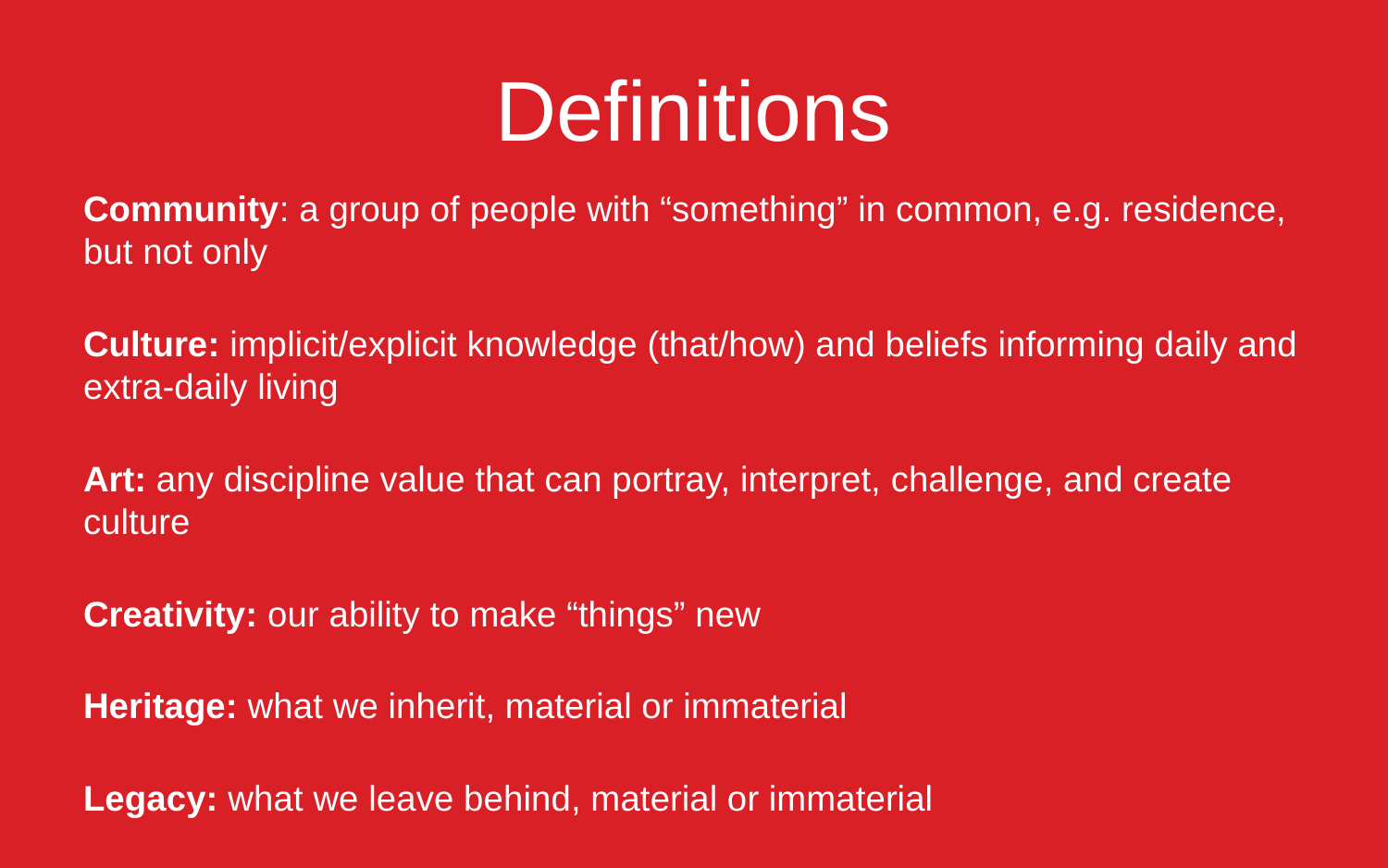

# Definitions
Community: a group of people with “something” in common, e.g. residence, but not only
Culture: implicit/explicit knowledge (that/how) and beliefs informing daily and extra-daily living
Art: any discipline value that can portray, interpret, challenge, and create culture
Creativity: our ability to make “things” new
Heritage: what we inherit, material or immaterial
Legacy: what we leave behind, material or immaterial